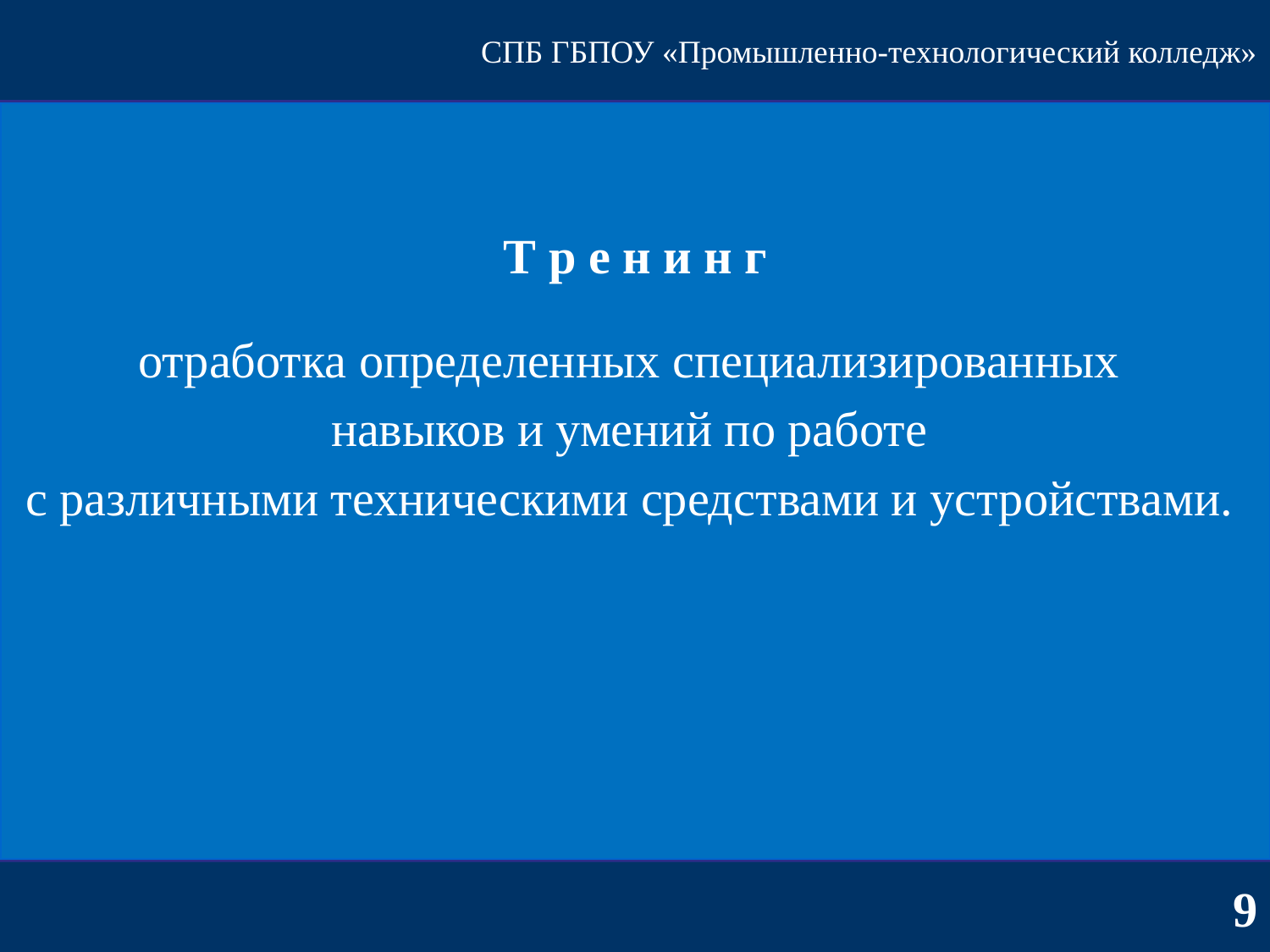

СПБ ГБПОУ «Промышленно-технологический колледж»

Т р е н и н г

отработка определенных специализированных
навыков и умений по работе
с различными техническими средствами и устройствами.

9